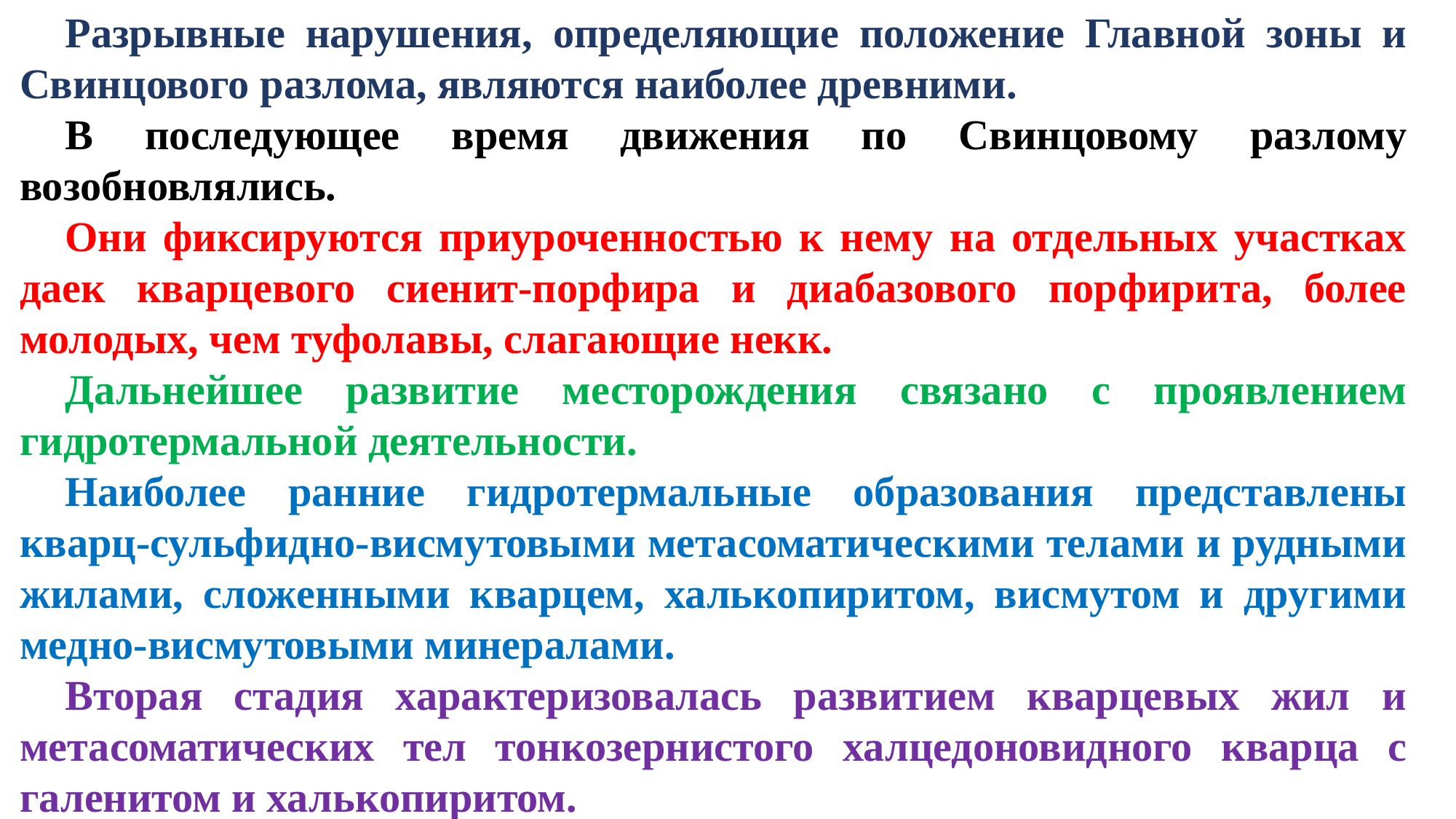

Разрывные нарушения, определяющие положение Главной зоны и Свинцового разлома, являются наиболее древними.
В последующее время движения по Свинцовому разлому возобновлялись.
Они фиксируются приуроченностью к нему на отдельных участках даек кварцевого сиенит-порфира и диабазового порфирита, более молодых, чем туфолавы, слагающие некк.
Дальнейшее развитие месторождения связано с проявлением гидротермальной деятельности.
Наиболее ранние гидротермальные образования представлены кварц-сульфидно-висмутовыми метасоматическими телами и рудными жилами, сложенными кварцем, халькопиритом, висмутом и другими медно-висмутовыми минералами.
Вторая стадия характеризовалась развитием кварцевых жил и метасоматических тел тонкозернистого халцедоновидного кварца с галенитом и халькопиритом.